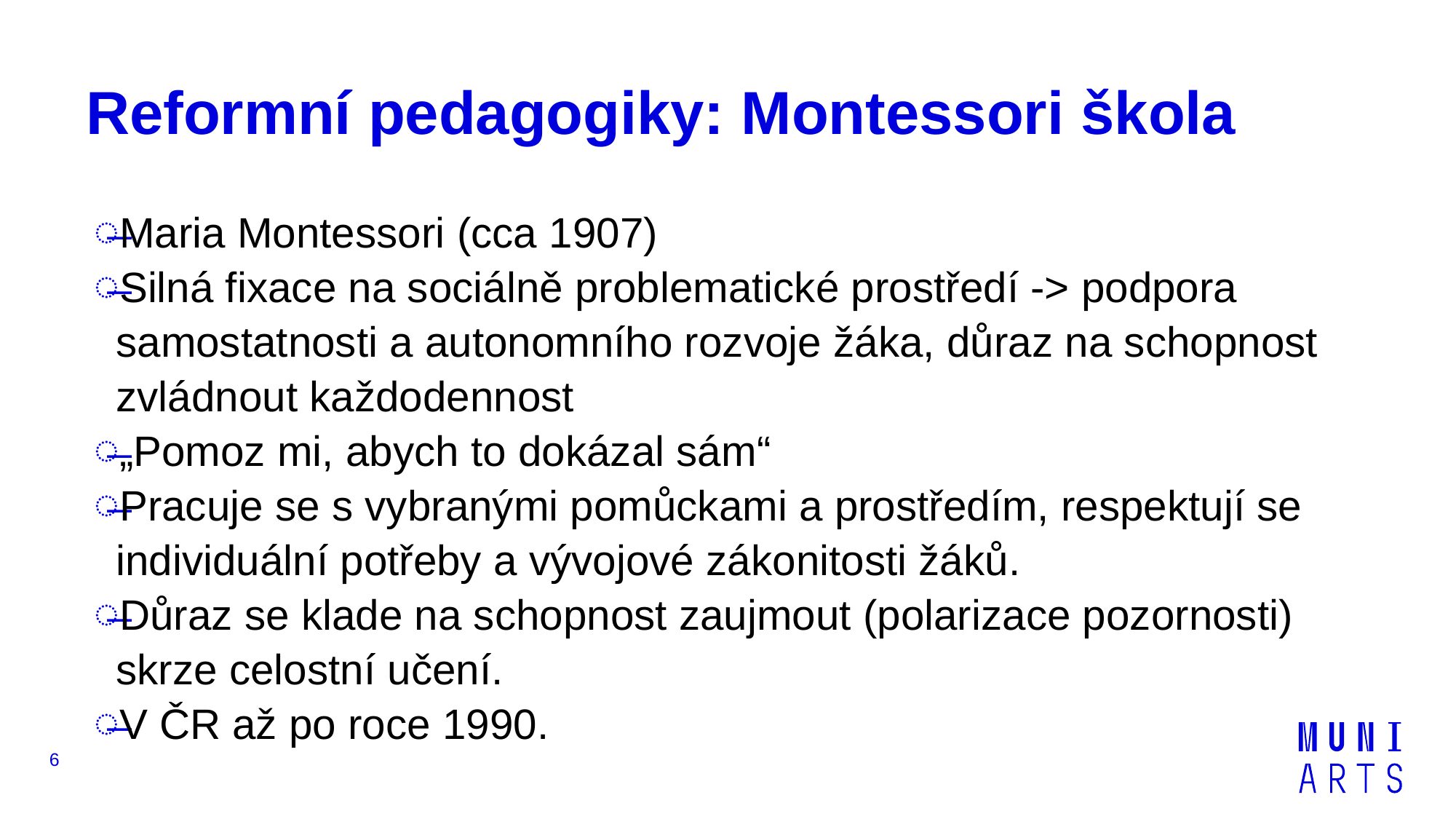

# Reformní pedagogiky: Montessori škola
Maria Montessori (cca 1907)
Silná fixace na sociálně problematické prostředí -> podpora samostatnosti a autonomního rozvoje žáka, důraz na schopnost zvládnout každodennost
„Pomoz mi, abych to dokázal sám“
Pracuje se s vybranými pomůckami a prostředím, respektují se individuální potřeby a vývojové zákonitosti žáků.
Důraz se klade na schopnost zaujmout (polarizace pozornosti) skrze celostní učení.
V ČR až po roce 1990.
6